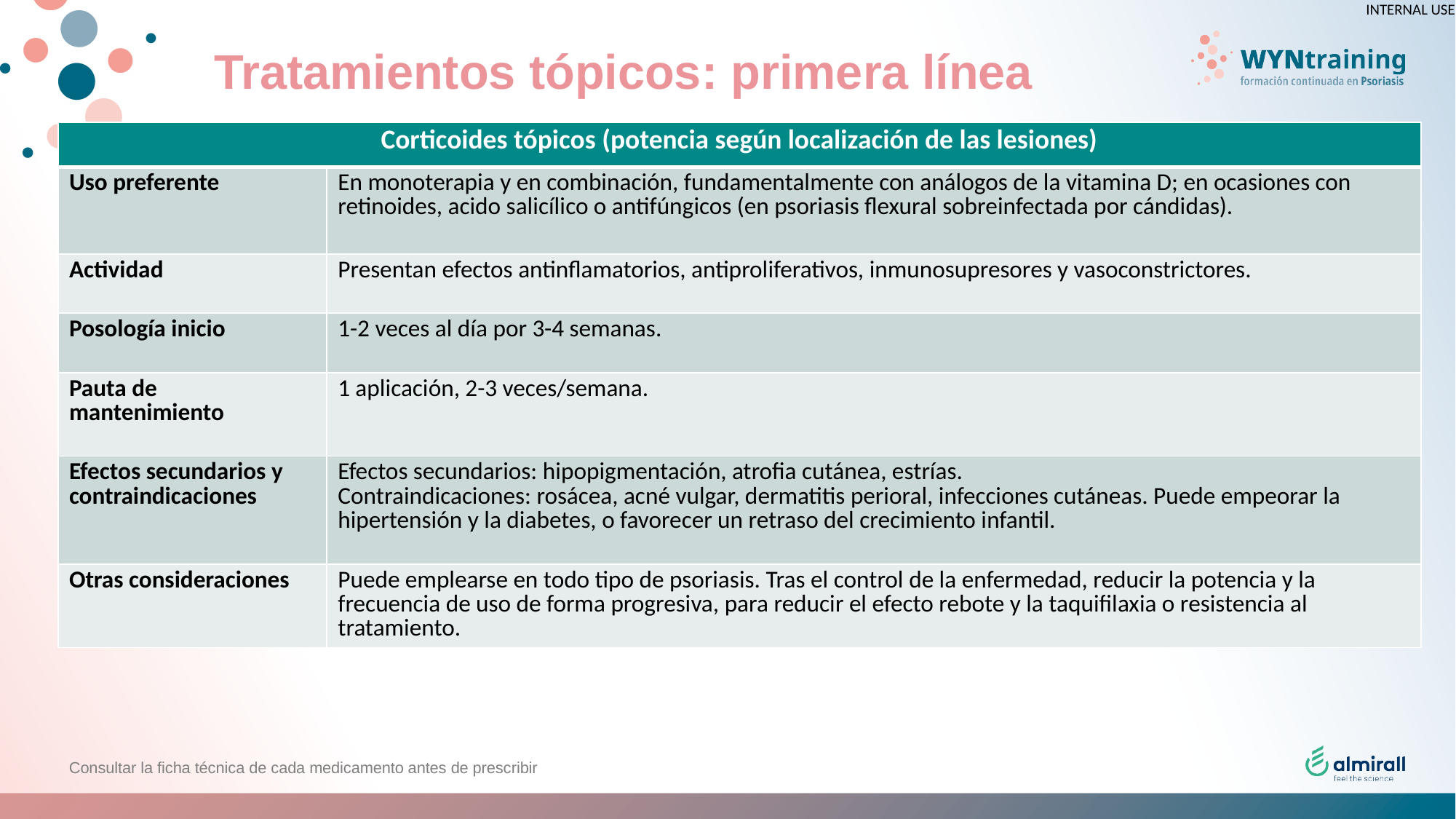

# Tratamientos tópicos: primera línea

| Corticoides tópicos (potencia según localización de las lesiones) |  |
| --- | --- |
| Uso preferente | En monoterapia y en combinación, fundamentalmente con análogos de la vitamina D; en ocasiones con retinoides, acido salicílico o antifúngicos (en psoriasis flexural sobreinfectada por cándidas). |
| Actividad | Presentan efectos antinflamatorios, antiproliferativos, inmunosupresores y vasoconstrictores. |
| Posología inicio | 1-2 veces al día por 3-4 semanas. |
| Pauta de mantenimiento | 1 aplicación, 2-3 veces/semana. |
| Efectos secundarios y contraindicaciones | Efectos secundarios: hipopigmentación, atrofia cutánea, estrías. Contraindicaciones: rosácea, acné vulgar, dermatitis perioral, infecciones cutáneas. Puede empeorar la hipertensión y la diabetes, o favorecer un retraso del crecimiento infantil. |
| Otras consideraciones | Puede emplearse en todo tipo de psoriasis. Tras el control de la enfermedad, reducir la potencia y la frecuencia de uso de forma progresiva, para reducir el efecto rebote y la taquifilaxia o resistencia al tratamiento. |
Consultar la ficha técnica de cada medicamento antes de prescribir